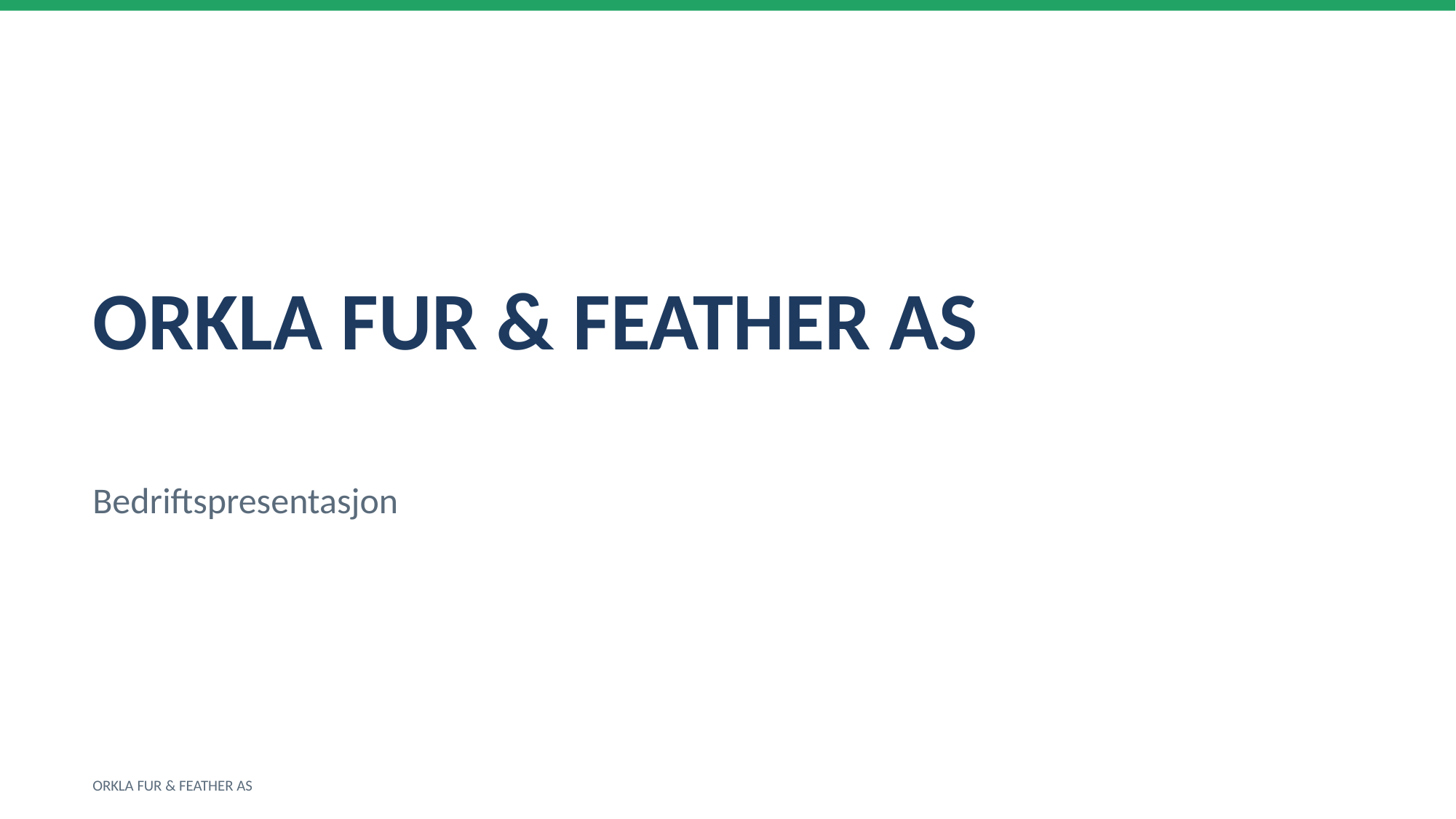

ORKLA FUR & FEATHER AS
Bedriftspresentasjon
ORKLA FUR & FEATHER AS